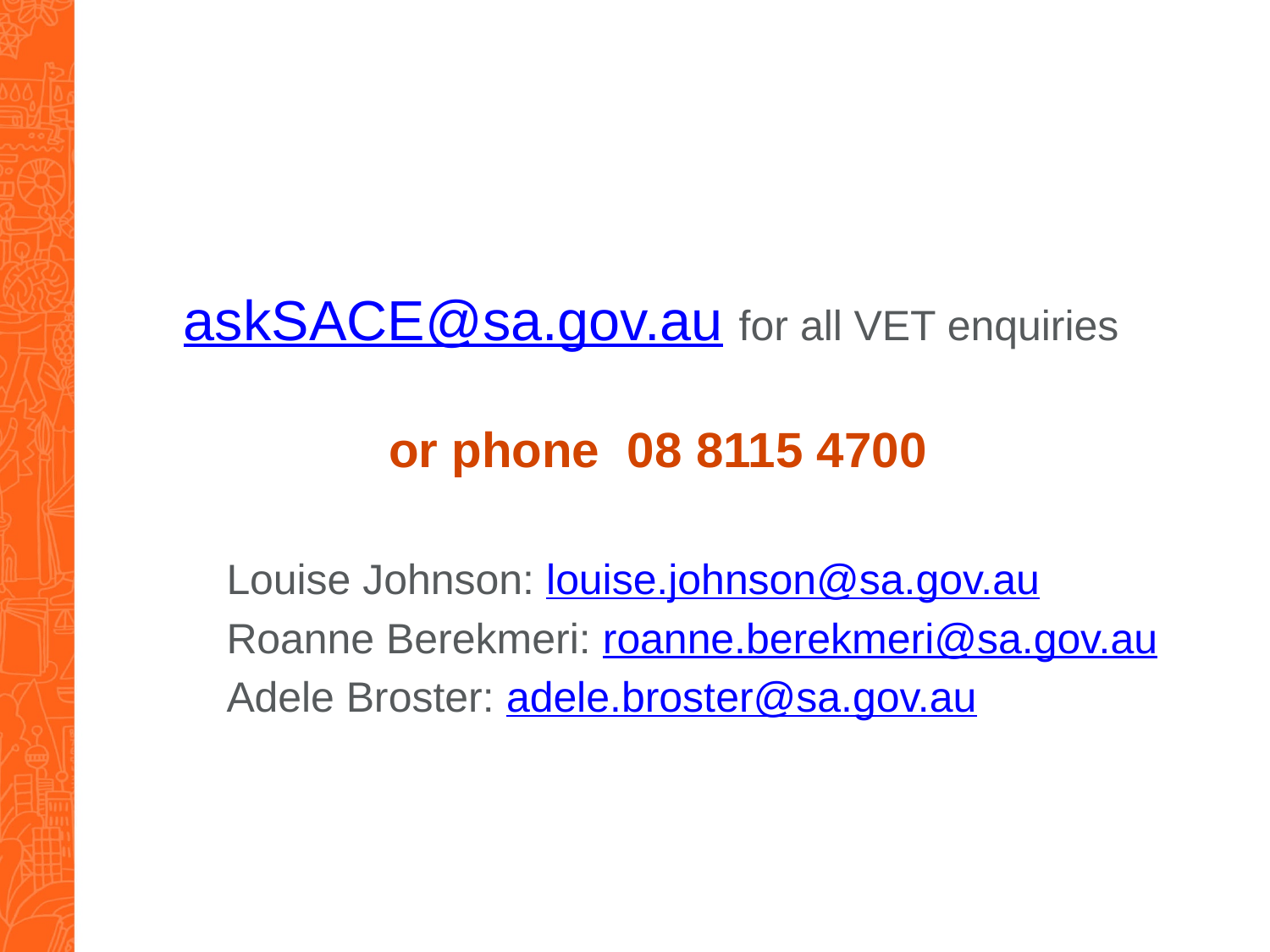

askSACE@sa.gov.au for all VET enquiries

 or phone  08 8115 4700

	Louise Johnson: louise.johnson@sa.gov.au
	Roanne Berekmeri: roanne.berekmeri@sa.gov.au
	Adele Broster: adele.broster@sa.gov.au